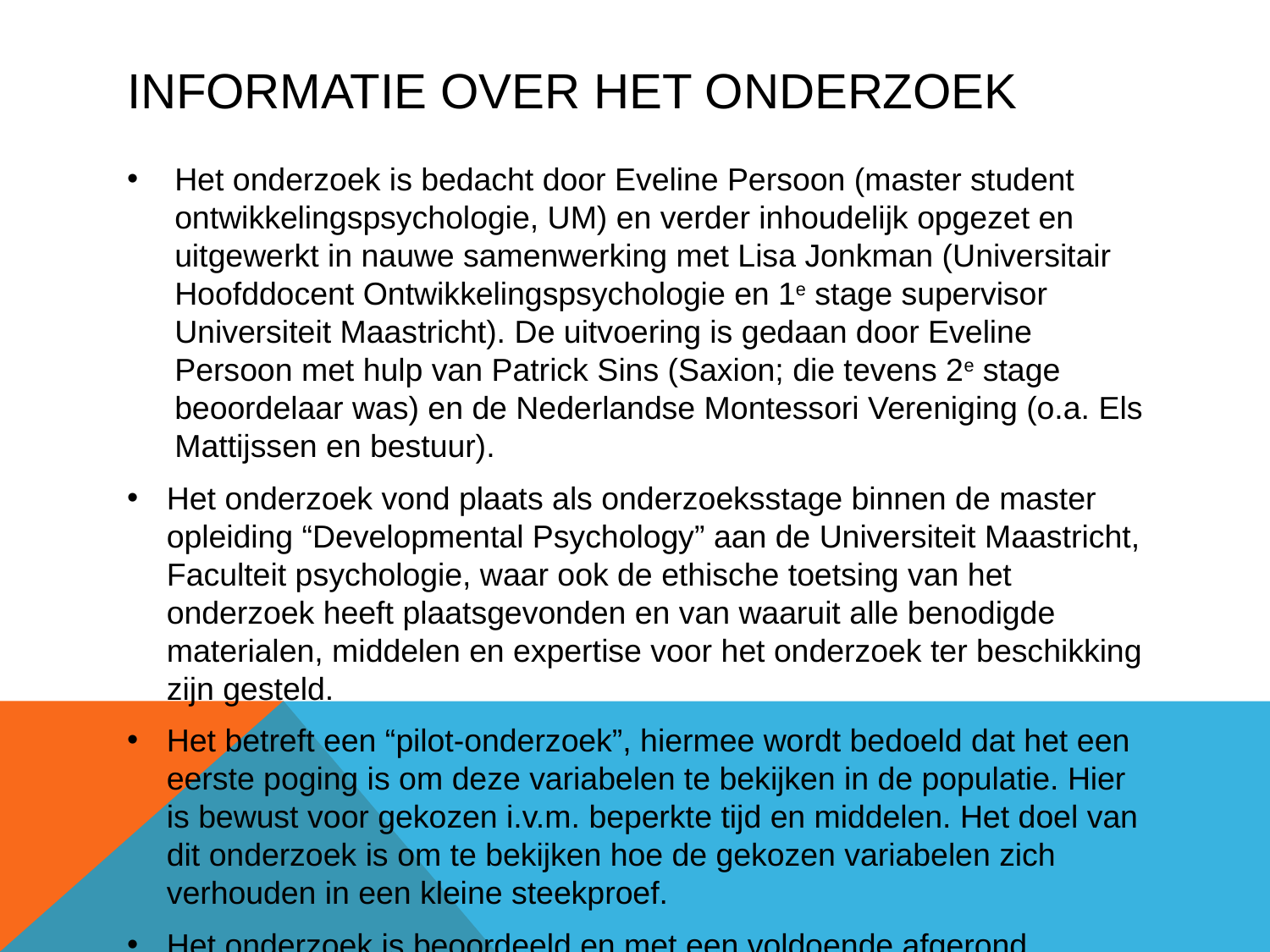

# Informatie over het onderzoek
Het onderzoek is bedacht door Eveline Persoon (master student ontwikkelingspsychologie, UM) en verder inhoudelijk opgezet en uitgewerkt in nauwe samenwerking met Lisa Jonkman (Universitair Hoofddocent Ontwikkelingspsychologie en 1e stage supervisor Universiteit Maastricht). De uitvoering is gedaan door Eveline Persoon met hulp van Patrick Sins (Saxion; die tevens 2e stage beoordelaar was) en de Nederlandse Montessori Vereniging (o.a. Els Mattijssen en bestuur).
Het onderzoek vond plaats als onderzoeksstage binnen de master opleiding “Developmental Psychology” aan de Universiteit Maastricht, Faculteit psychologie, waar ook de ethische toetsing van het onderzoek heeft plaatsgevonden en van waaruit alle benodigde materialen, middelen en expertise voor het onderzoek ter beschikking zijn gesteld.
Het betreft een “pilot-onderzoek”, hiermee wordt bedoeld dat het een eerste poging is om deze variabelen te bekijken in de populatie. Hier is bewust voor gekozen i.v.m. beperkte tijd en middelen. Het doel van dit onderzoek is om te bekijken hoe de gekozen variabelen zich verhouden in een kleine steekproef.
Het onderzoek is beoordeeld en met een voldoende afgerond.